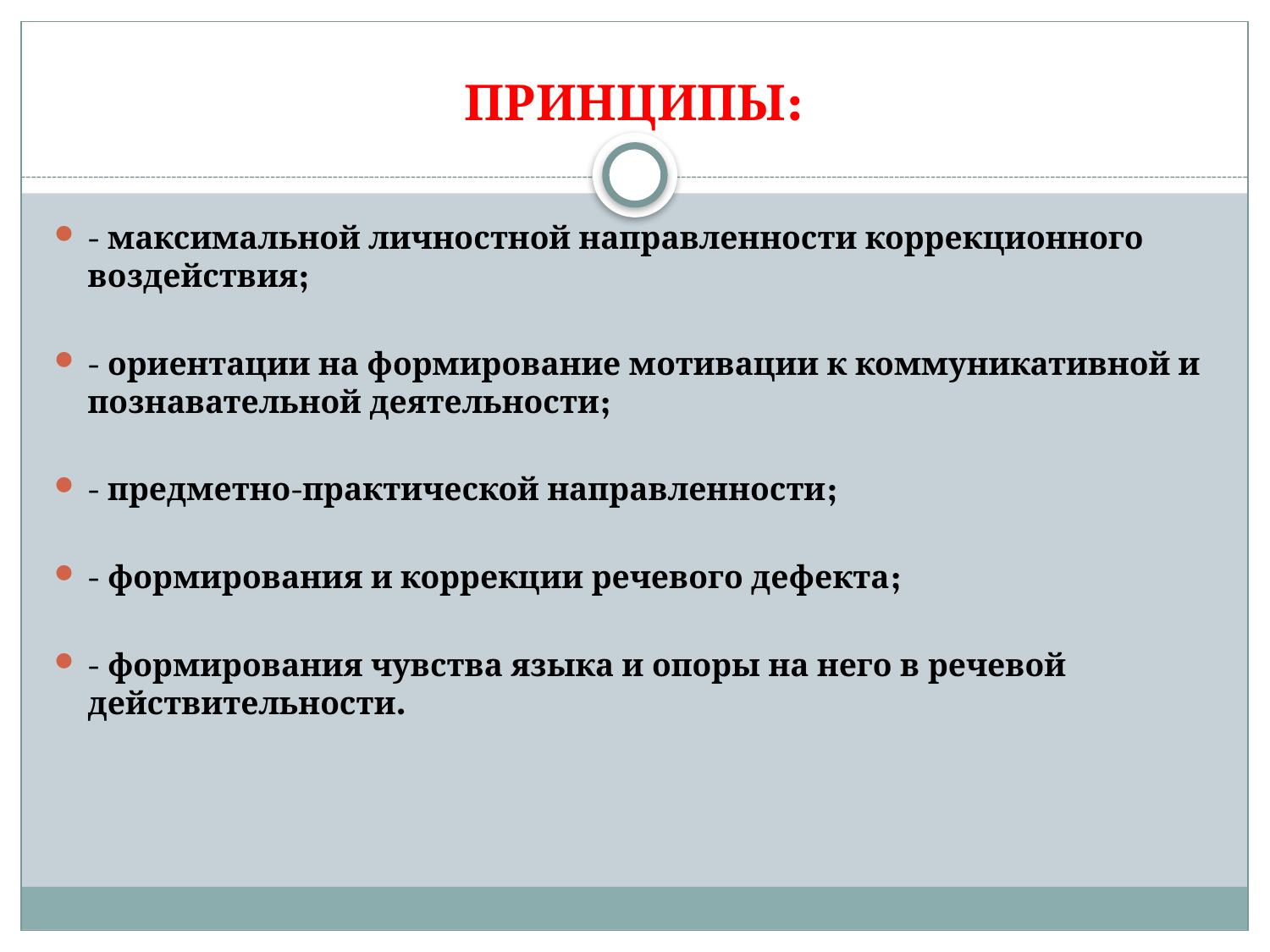

# ПРИНЦИПЫ:
- максимальной личностной направленности коррекционного воздействия;

- ориентации на формирование мотивации к коммуникативной и познавательной деятельности;

- предметно-практической направленности;

- формирования и коррекции речевого дефекта;

- формирования чувства языка и опоры на него в речевой действительности.